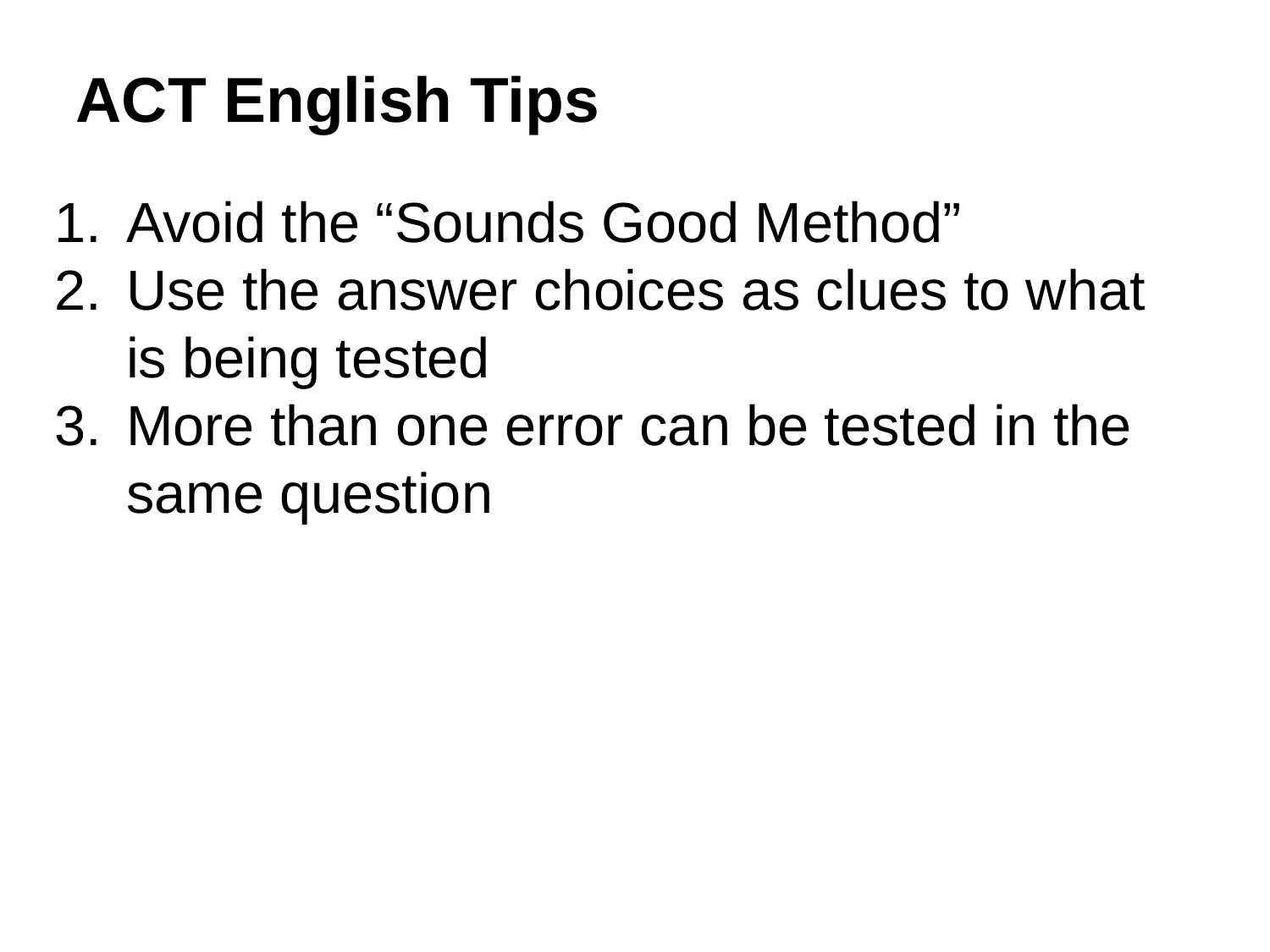

ACT English Tips
Avoid the “Sounds Good Method”
Use the answer choices as clues to what is being tested
More than one error can be tested in the same question